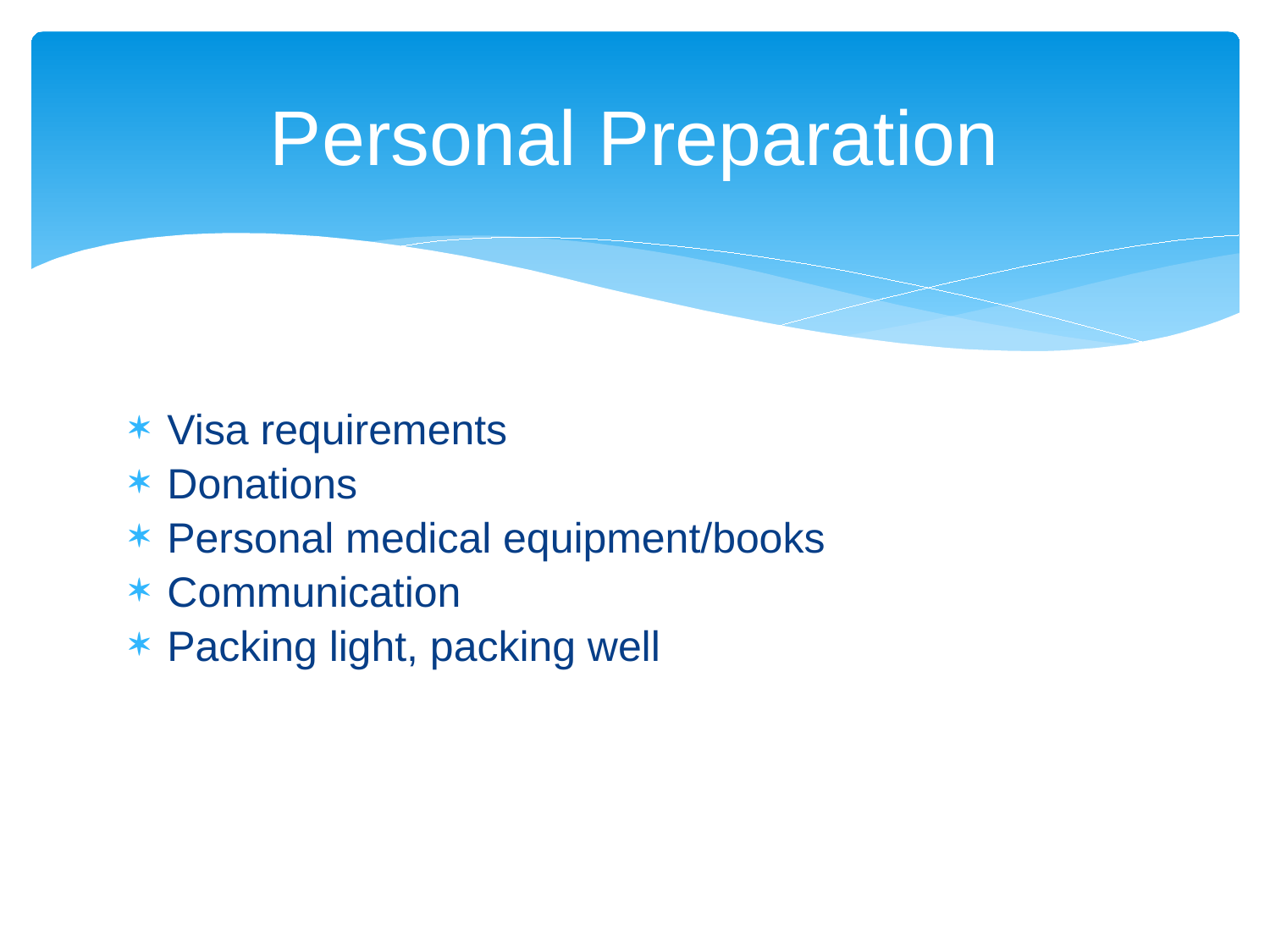

# Personal Preparation
Visa requirements
Donations
Personal medical equipment/books
Communication
Packing light, packing well